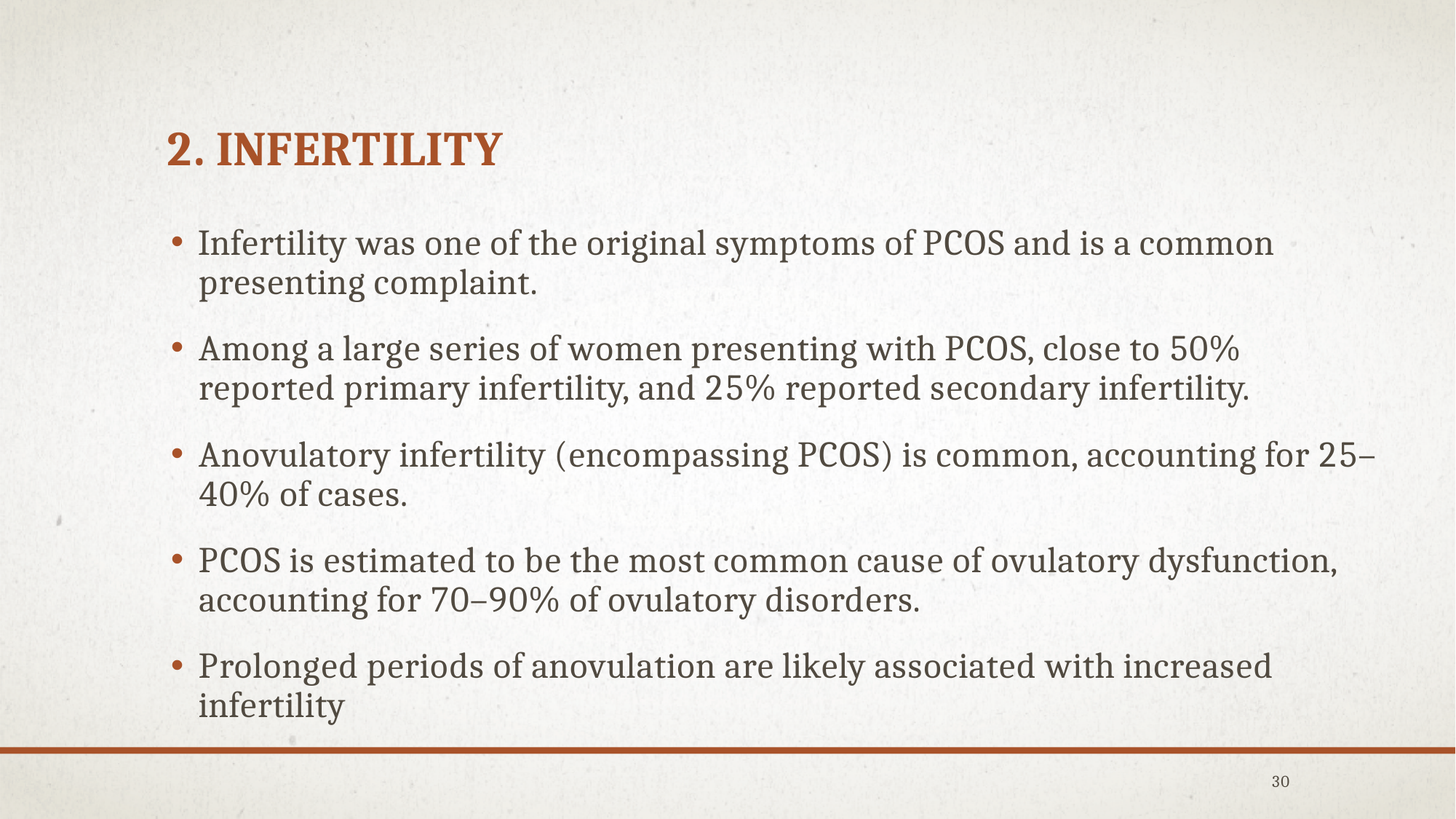

# 2. Infertility
Infertility was one of the original symptoms of PCOS and is a common presenting complaint.
Among a large series of women presenting with PCOS, close to 50% reported primary infertility, and 25% reported secondary infertility.
Anovulatory infertility (encompassing PCOS) is common, accounting for 25–40% of cases.
PCOS is estimated to be the most common cause of ovulatory dysfunction, accounting for 70–90% of ovulatory disorders.
Prolonged periods of anovulation are likely associated with increased infertility
30